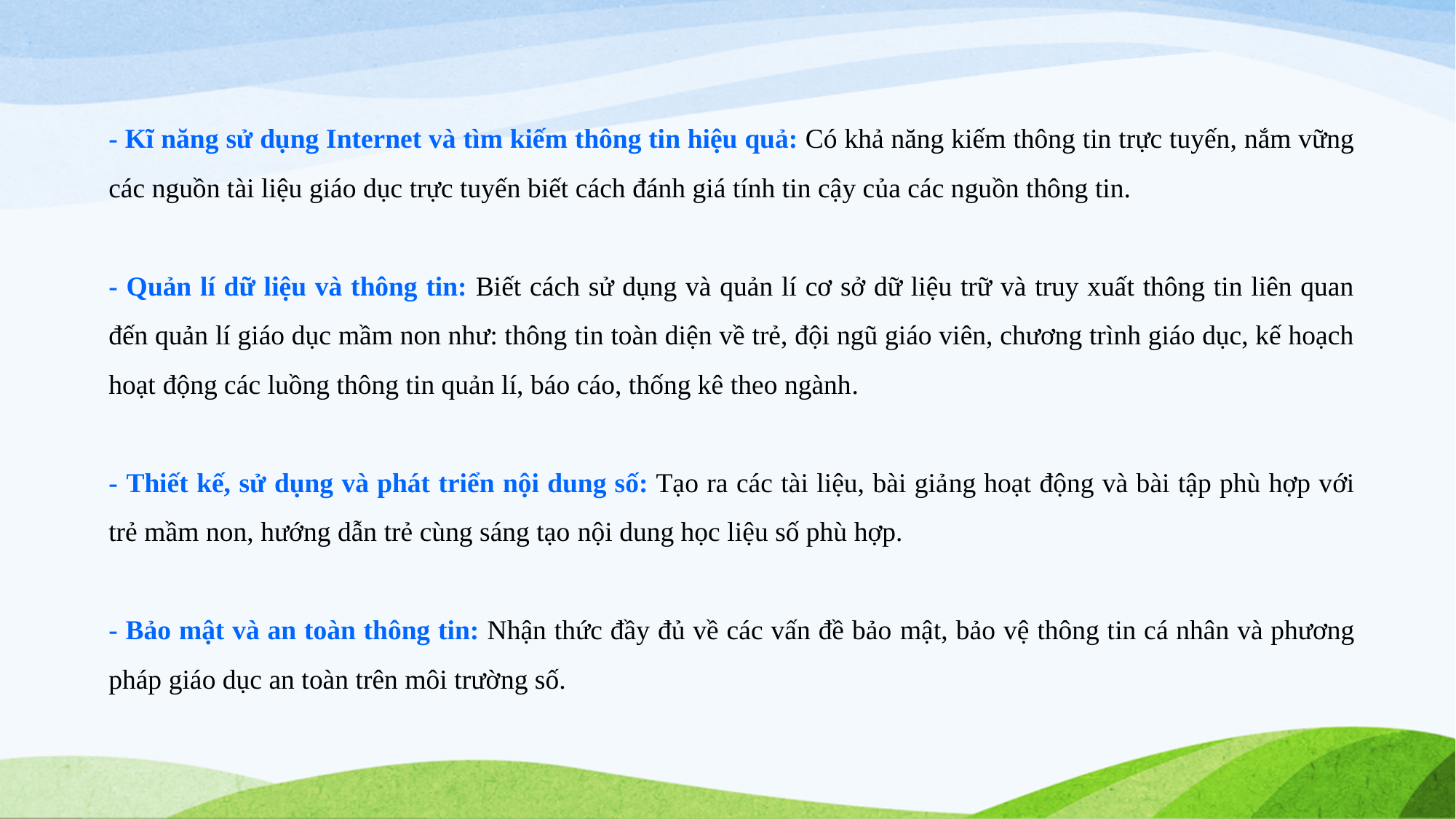

- Kĩ năng sử dụng Internet và tìm kiếm thông tin hiệu quả: Có khả năng kiếm thông tin trực tuyến, nắm vững các nguồn tài liệu giáo dục trực tuyến biết cách đánh giá tính tin cậy của các nguồn thông tin.

- Quản lí dữ liệu và thông tin: Biết cách sử dụng và quản lí cơ sở dữ liệu trữ và truy xuất thông tin liên quan đến quản lí giáo dục mầm non như: thông tin toàn diện về trẻ, đội ngũ giáo viên, chương trình giáo dục, kế hoạch hoạt động các luồng thông tin quản lí, báo cáo, thống kê theo ngành.

- Thiết kế, sử dụng và phát triển nội dung số: Tạo ra các tài liệu, bài giảng hoạt động và bài tập phù hợp với trẻ mầm non, hướng dẫn trẻ cùng sáng tạo nội dung học liệu số phù hợp.

- Bảo mật và an toàn thông tin: Nhận thức đầy đủ về các vấn đề bảo mật, bảo vệ thông tin cá nhân và phương pháp giáo dục an toàn trên môi trường số.